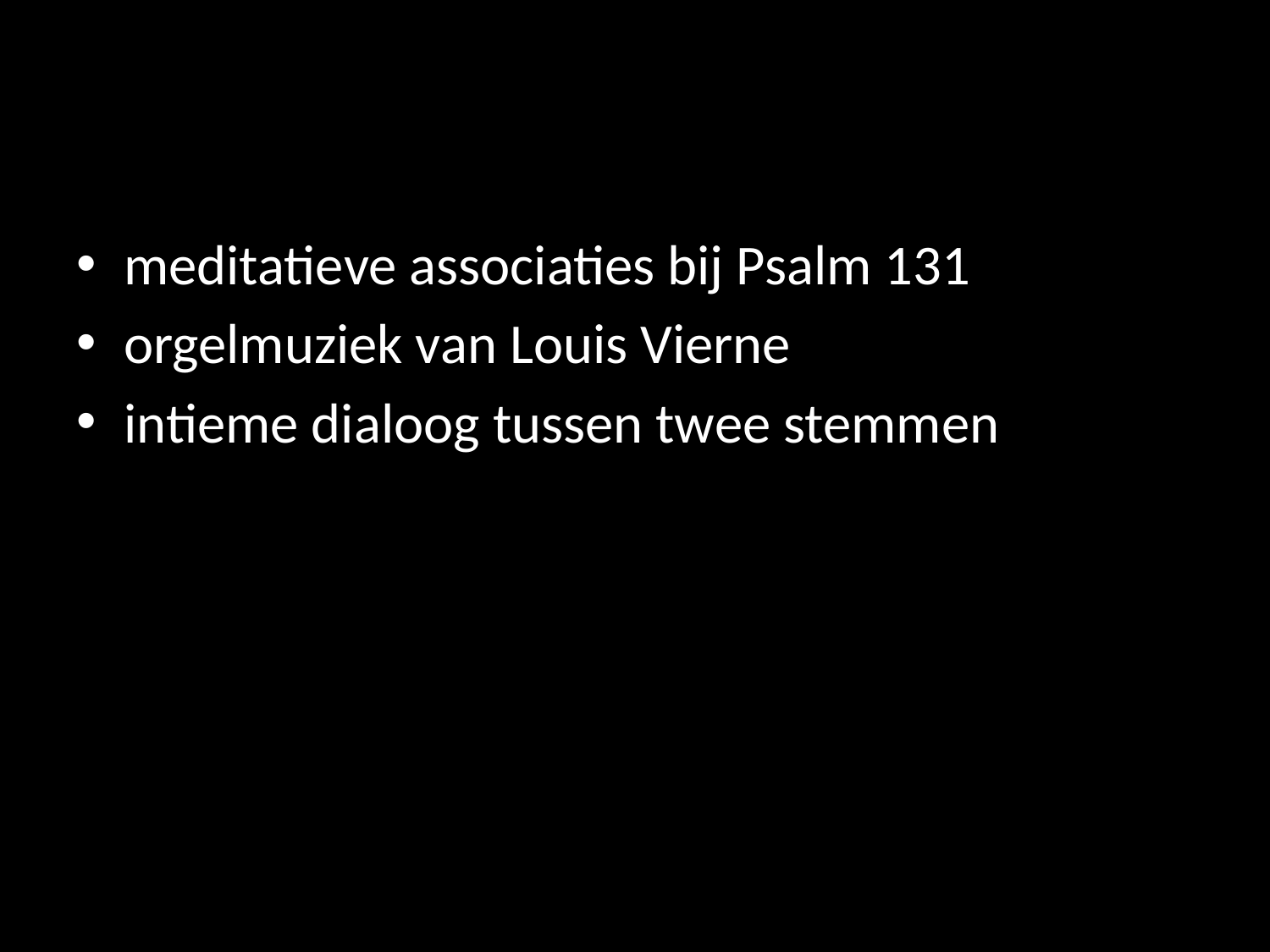

#
meditatieve associaties bij Psalm 131
orgelmuziek van Louis Vierne
intieme dialoog tussen twee stemmen